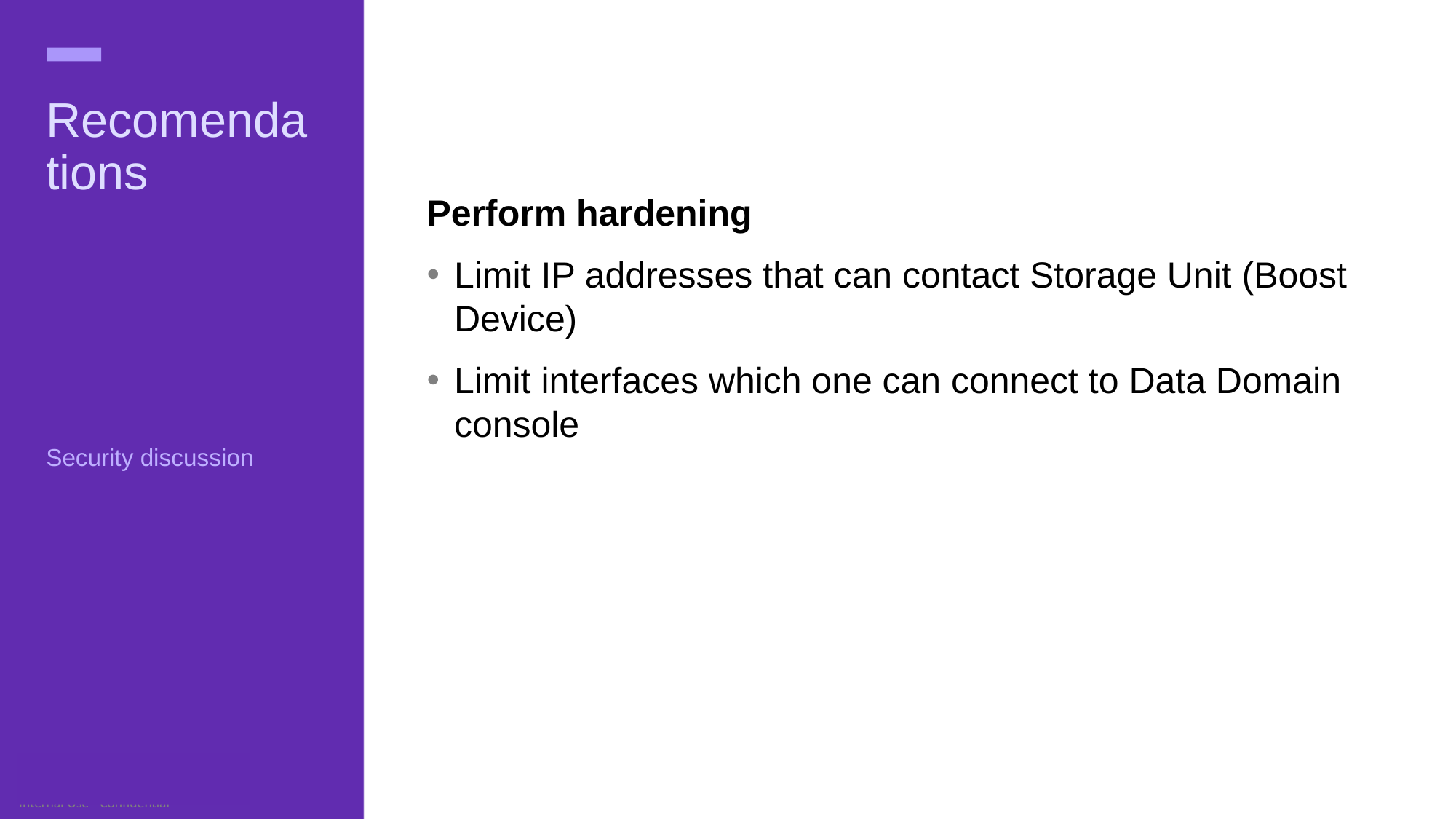

# Recomendations
Perform hardening
Limit IP addresses that can contact Storage Unit (Boost Device)
Limit interfaces which one can connect to Data Domain console

Security discussion